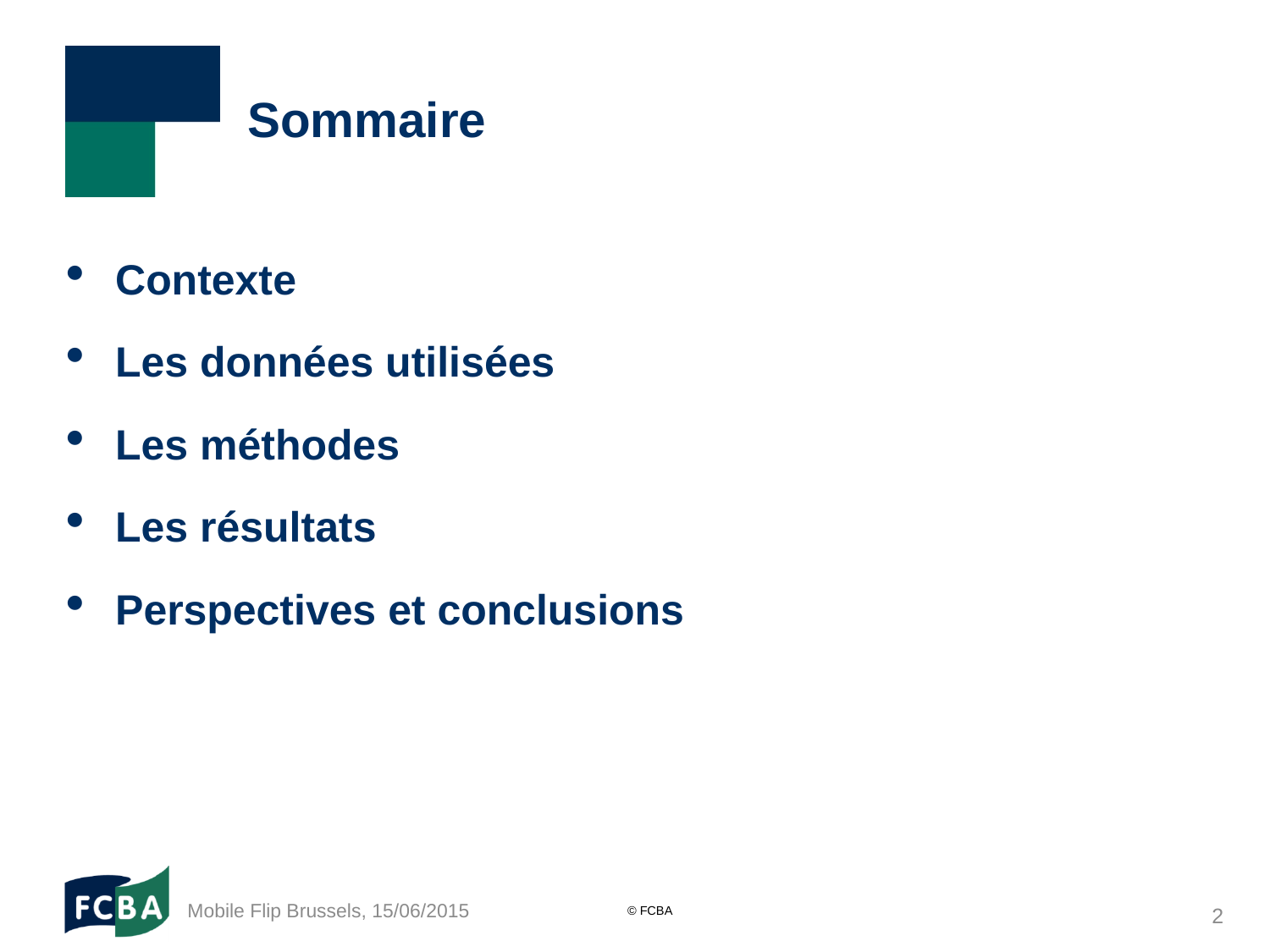

# Sommaire
Contexte
Les données utilisées
Les méthodes
Les résultats
Perspectives et conclusions

2